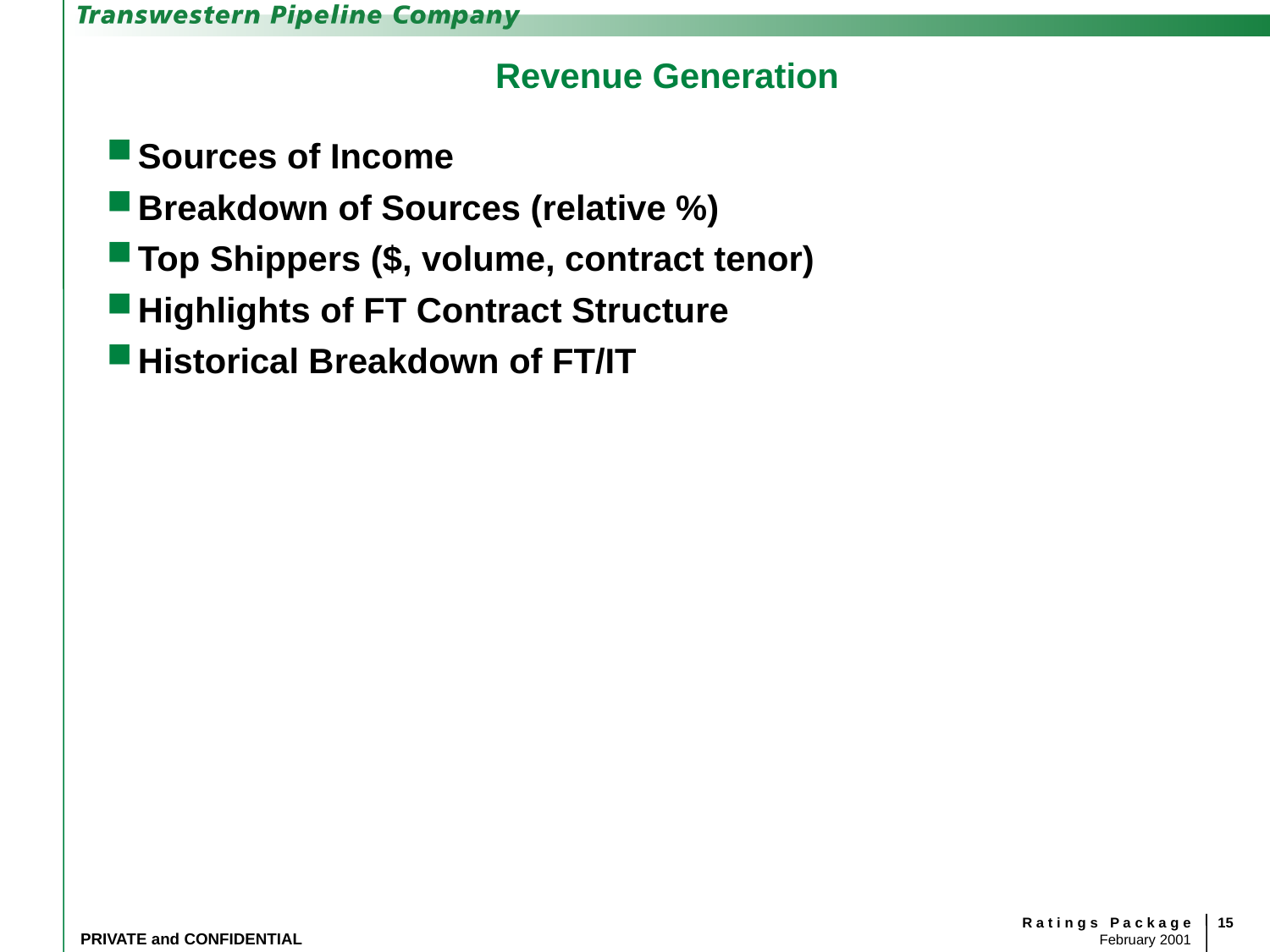

# Revenue Generation
Sources of Income
Breakdown of Sources (relative %)
Top Shippers ($, volume, contract tenor)
Highlights of FT Contract Structure
Historical Breakdown of FT/IT
15